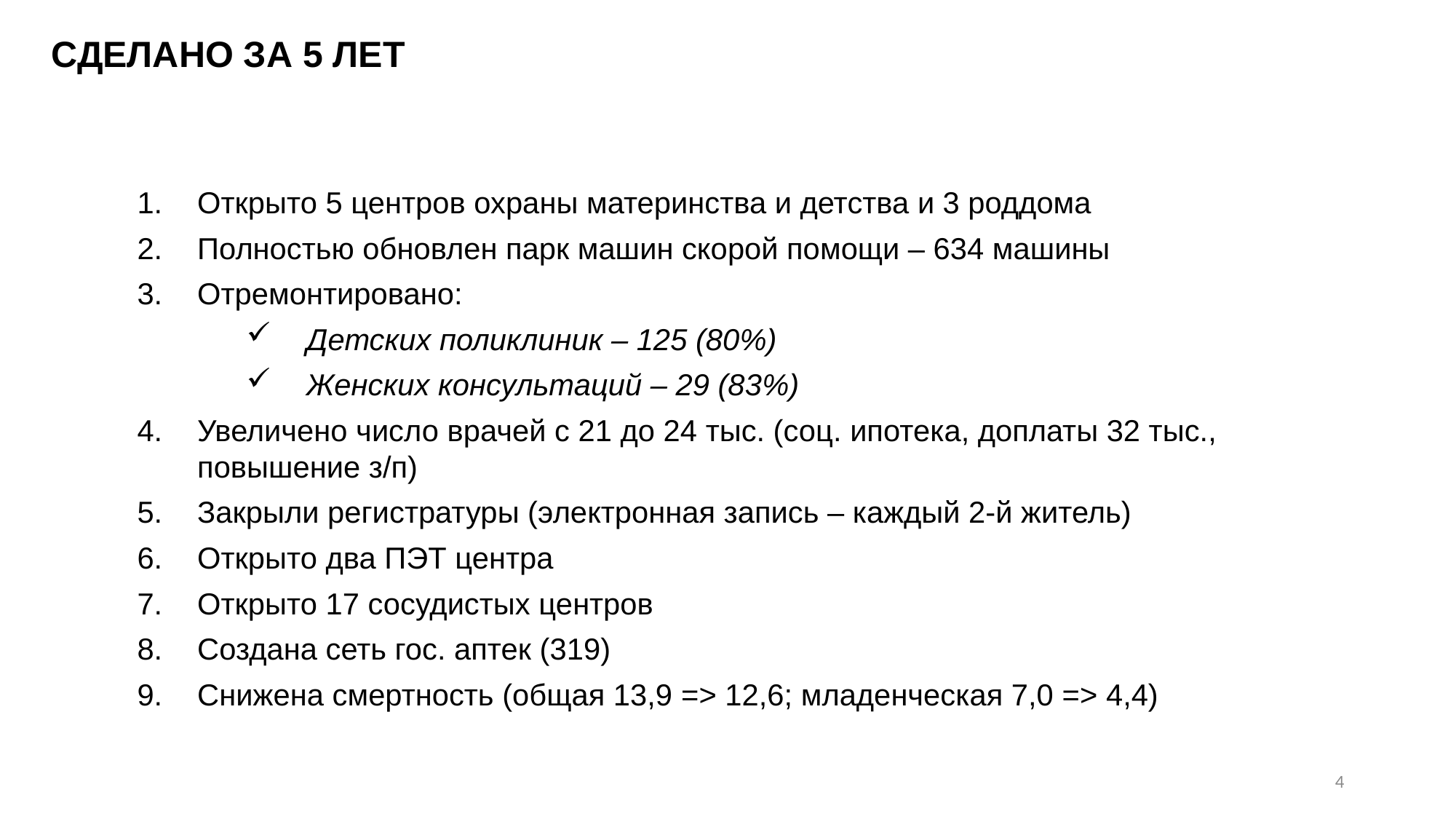

СДЕЛАНО ЗА 5 ЛЕТ
Открыто 5 центров охраны материнства и детства и 3 роддома
Полностью обновлен парк машин скорой помощи – 634 машины
Отремонтировано:
Детских поликлиник – 125 (80%)
Женских консультаций – 29 (83%)
Увеличено число врачей с 21 до 24 тыс. (соц. ипотека, доплаты 32 тыс., повышение з/п)
Закрыли регистратуры (электронная запись – каждый 2-й житель)
Открыто два ПЭТ центра
Открыто 17 сосудистых центров
Создана сеть гос. аптек (319)
Снижена смертность (общая 13,9 => 12,6; младенческая 7,0 => 4,4)

4